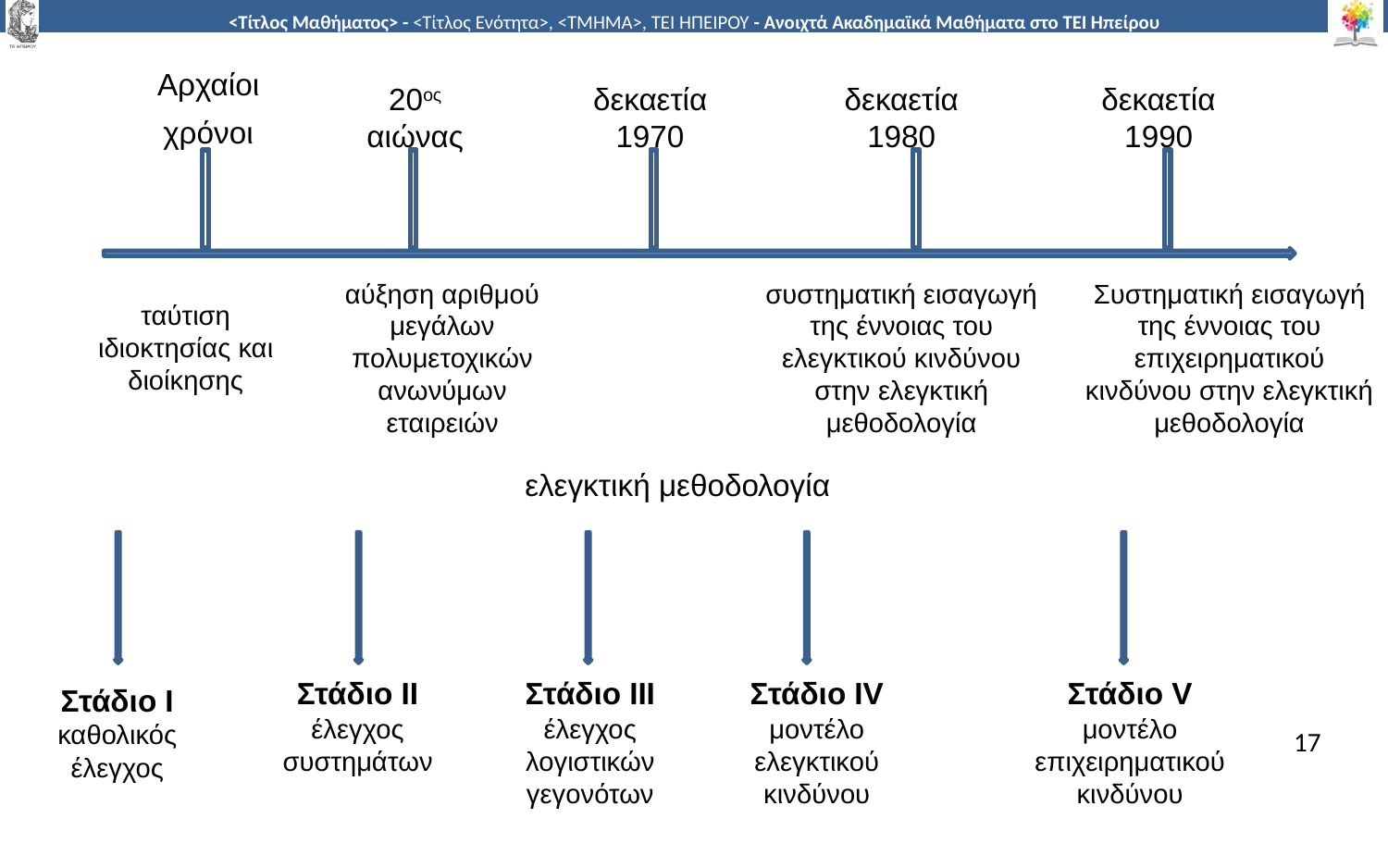

Αρχαίοι
χρόνοι
20ος αιώνας
δεκαετία 1970
δεκαετία 1980
δεκαετία 1990

αύξηση αριθμού μεγάλων πολυμετοχικών ανωνύμων εταιρειών
συστηματική εισαγωγή της έννοιας του ελεγκτικού κινδύνου στην ελεγκτική μεθοδολογία
Συστηματική εισαγωγή της έννοιας του επιχειρηματικού κινδύνου στην ελεγκτική μεθοδολογία
ταύτιση ιδιοκτησίας και διοίκησης
ελεγκτική μεθοδολογία

Στάδιο ΙΙ έλεγχος συστημάτων
Στάδιο ΙΙΙ έλεγχος λογιστικών γεγονότων
Στάδιο ΙV μοντέλο ελεγκτικού κινδύνου
Στάδιο V μοντέλο επιχειρηματικού κινδύνου
Στάδιο Ι καθολικός έλεγχος
17